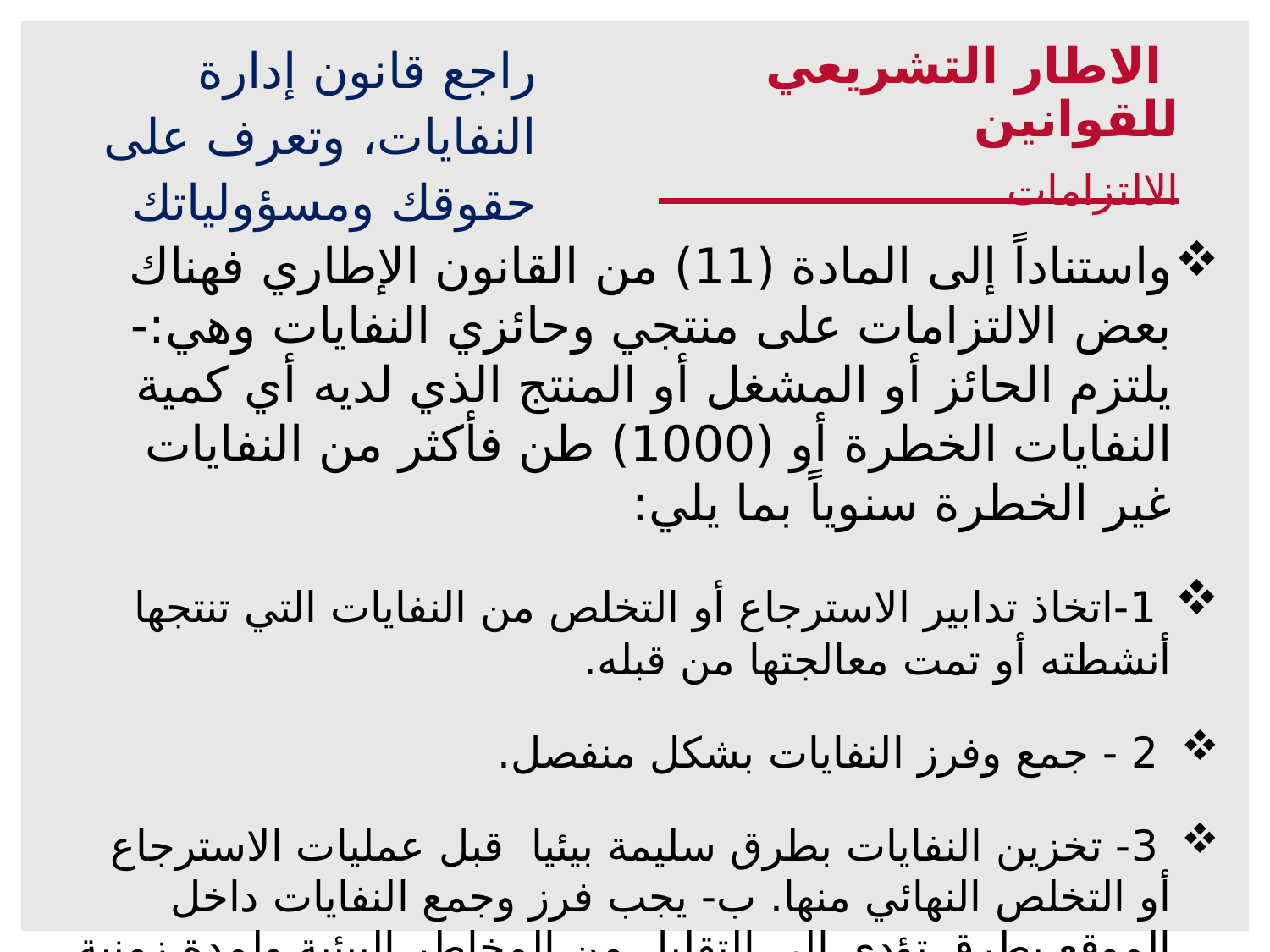

راجع قانون إدارة النفايات، وتعرف على حقوقك ومسؤولياتك
 الاطار التشريعي للقوانين
الالتزامات
واستناداً إلى المادة (11) من القانون الإطاري فهناك بعض الالتزامات على منتجي وحائزي النفايات وهي:- يلتزم الحائز أو المشغل أو المنتج الذي لديه أي كمية النفايات الخطرة أو (1000) طن فأكثر من النفايات غير الخطرة سنوياً بما يلي:
 1-اتخاذ تدابير الاسترجاع أو التخلص من النفايات التي تنتجها أنشطته أو تمت معالجتها من قبله.
 2 - جمع وفرز النفايات بشكل منفصل.
 3- تخزين النفايات بطرق سليمة بيئيا  قبل عمليات الاسترجاع أو التخلص النهائي منها. ب- يجب فرز وجمع النفايات داخل الموقع بطرق تؤدي إلى التقليل من المخاطر البيئية ولمدة زمنية محددة ووفقاً للتشريعات النافذة. ج- يجب على المنتج أو الحائز الذي يقوم باسترجاع النفايات أو التخلص منها الحصول على الموافقات اللازمة وفقا لتعليمات تصدر لهذه الغاية.